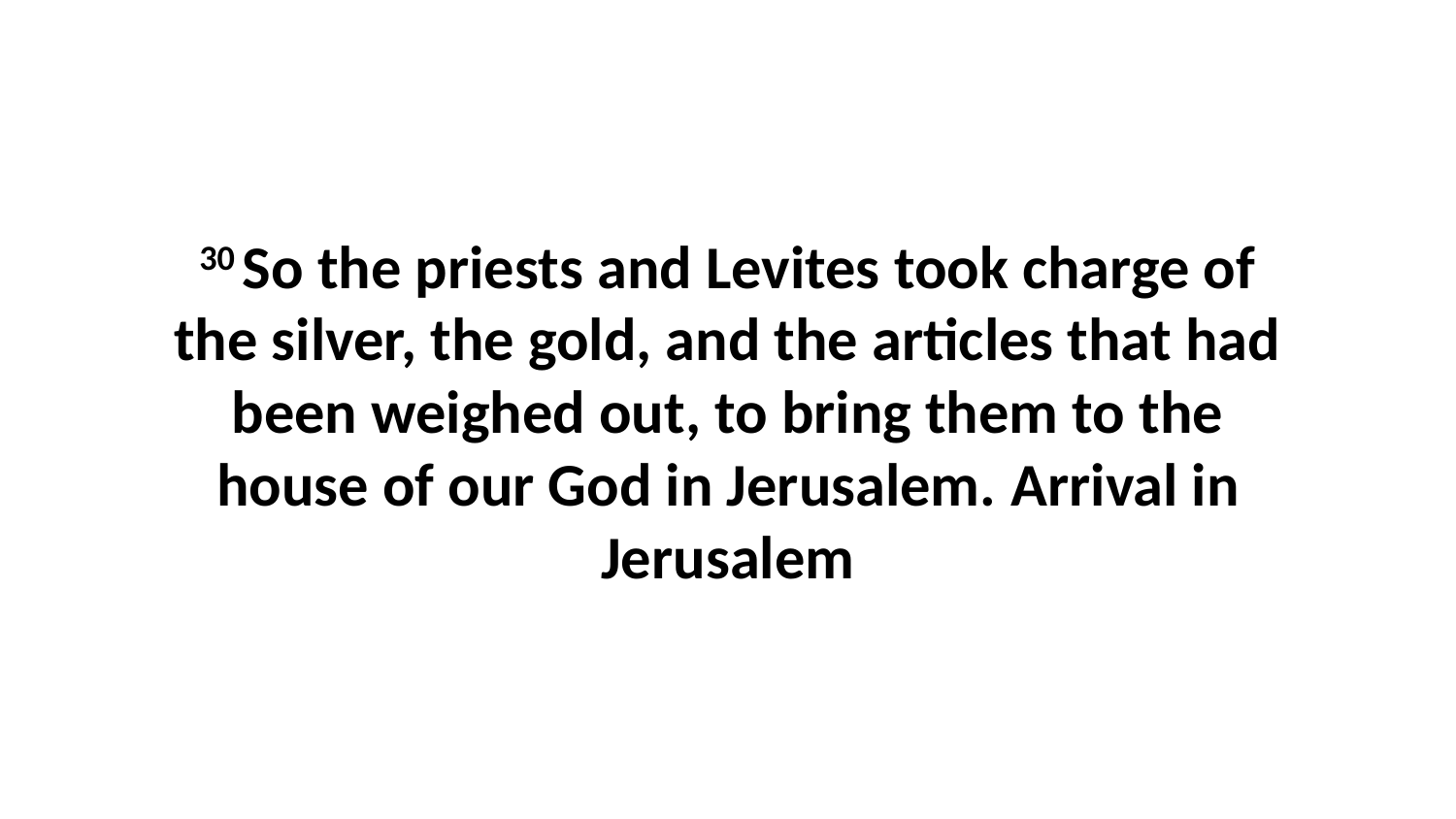

30 So the priests and Levites took charge of the silver, the gold, and the articles that had been weighed out, to bring them to the house of our God in Jerusalem. Arrival in Jerusalem